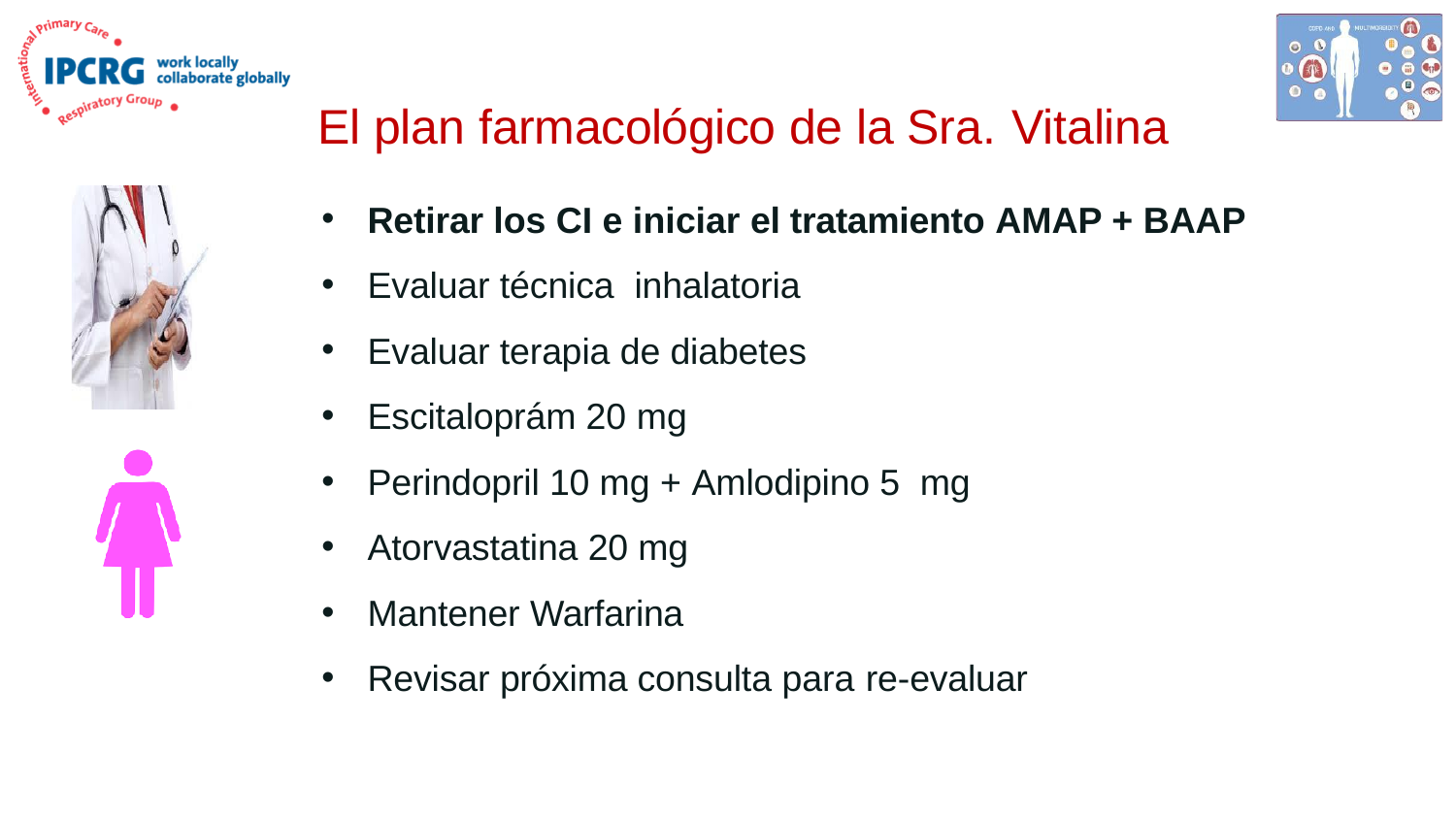

# El plan farmacológico de la Sra. Vitalina
Retirar los CI e iniciar el tratamiento AMAP + BAAP
Evaluar técnica  inhalatoria
Evaluar terapia de diabetes
Escitaloprám 20 mg
Perindopril 10 mg + Amlodipino 5  mg
Atorvastatina 20 mg
Mantener Warfarina
Revisar próxima consulta para re-evaluar